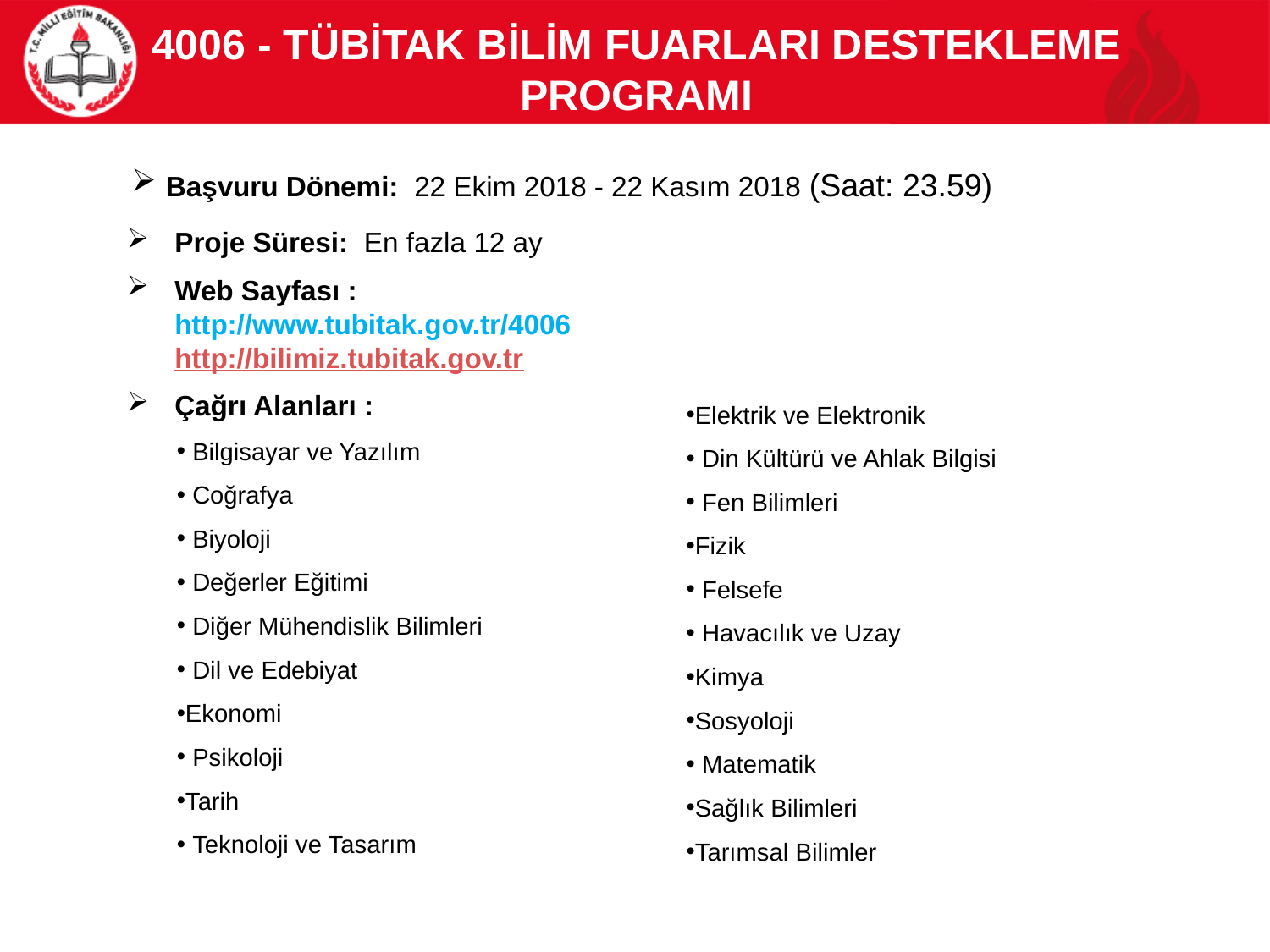

# 4006 - TÜBİTAK Bİlİm FuarlarI Destekleme ProgramI
 Başvuru Dönemi:  22 Ekim 2018 - 22 Kasım 2018 (Saat: 23.59)
Proje Süresi:  En fazla 12 ay
Web Sayfası : http://www.tubitak.gov.tr/4006        http://bilimiz.tubitak.gov.tr
Çağrı Alanları :
 Bilgisayar ve Yazılım
 Coğrafya
 Biyoloji
 Değerler Eğitimi
 Diğer Mühendislik Bilimleri
 Dil ve Edebiyat
Ekonomi
 Psikoloji
Tarih
 Teknoloji ve Tasarım

Elektrik ve Elektronik
 Din Kültürü ve Ahlak Bilgisi
 Fen Bilimleri
Fizik
 Felsefe
 Havacılık ve Uzay
Kimya
Sosyoloji
 Matematik
Sağlık Bilimleri
Tarımsal Bilimler
31